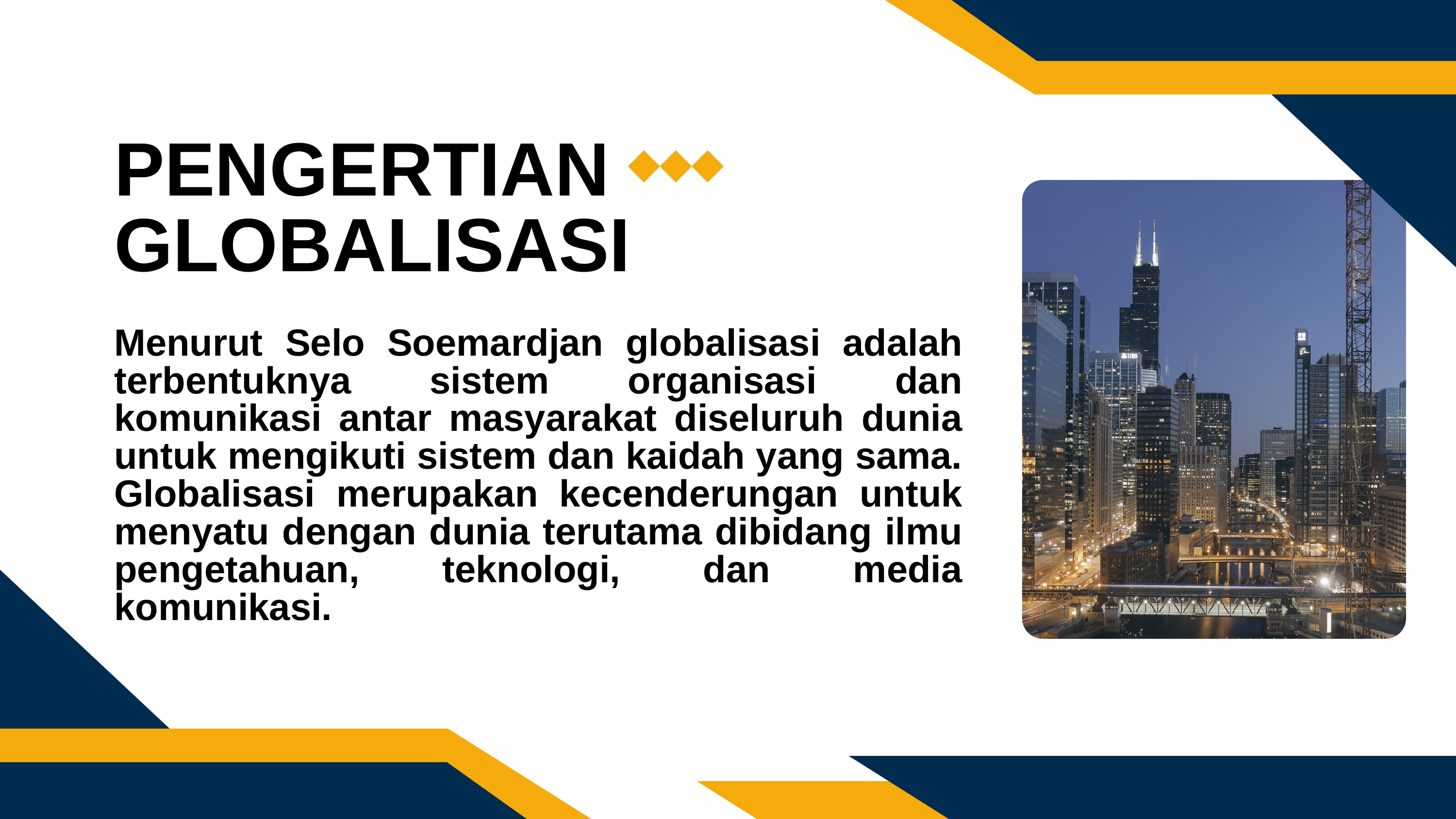

PENGERTIAN GLOBALISASI

Menurut Selo Soemardjan globalisasi adalah terbentuknya sistem organisasi dan komunikasi antar masyarakat diseluruh dunia untuk mengikuti sistem dan kaidah yang sama. Globalisasi merupakan kecenderungan untuk menyatu dengan dunia terutama dibidang ilmu pengetahuan, teknologi, dan media komunikasi.